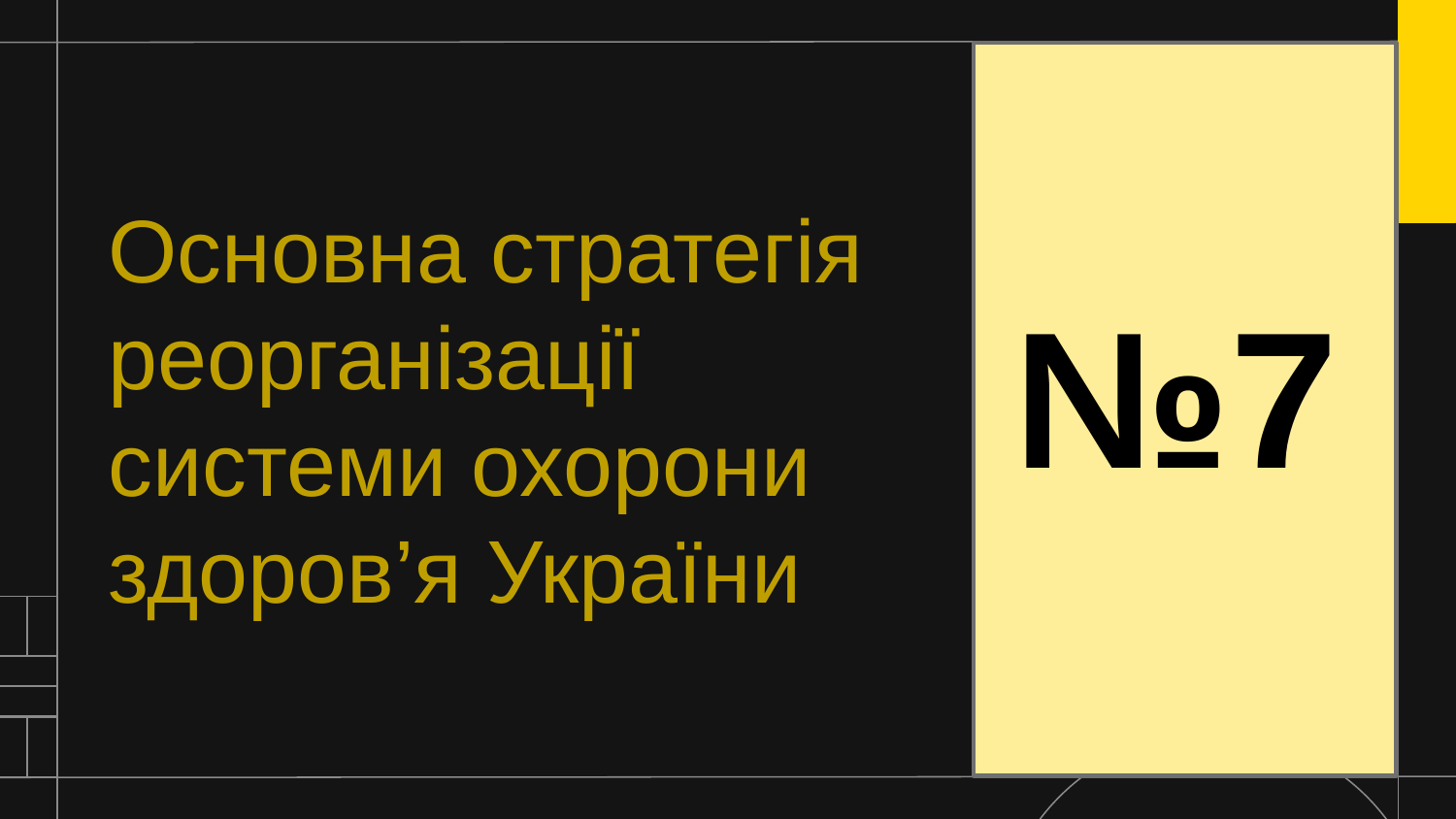

Основна стратегія реорганізації системи охорони здоров’я України
№7